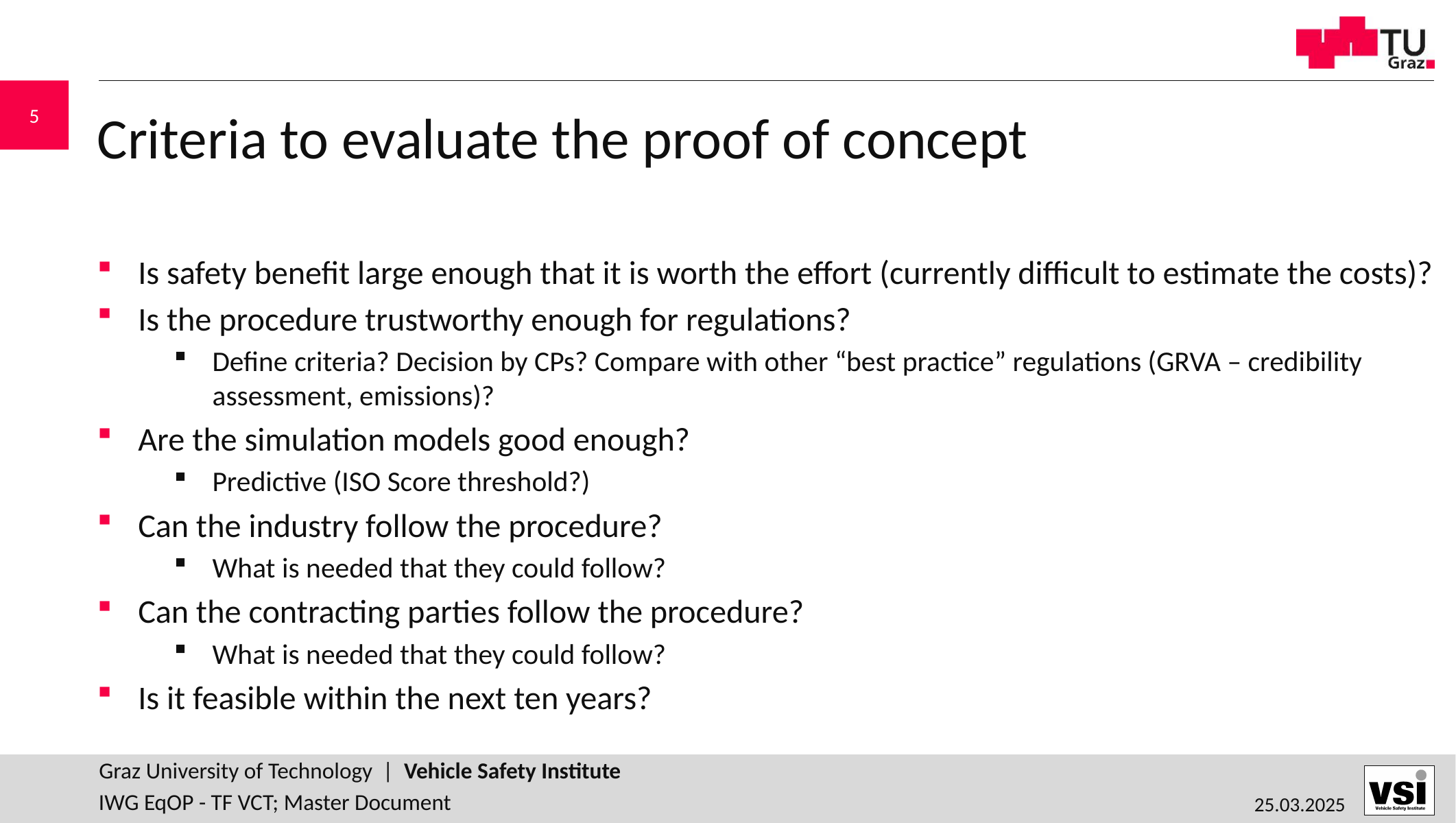

# Criteria to evaluate the proof of concept
Is safety benefit large enough that it is worth the effort (currently difficult to estimate the costs)?
Is the procedure trustworthy enough for regulations?
Define criteria? Decision by CPs? Compare with other “best practice” regulations (GRVA – credibility assessment, emissions)?
Are the simulation models good enough?
Predictive (ISO Score threshold?)
Can the industry follow the procedure?
What is needed that they could follow?
Can the contracting parties follow the procedure?
What is needed that they could follow?
Is it feasible within the next ten years?
IWG EqOP - TF VCT; Master Document